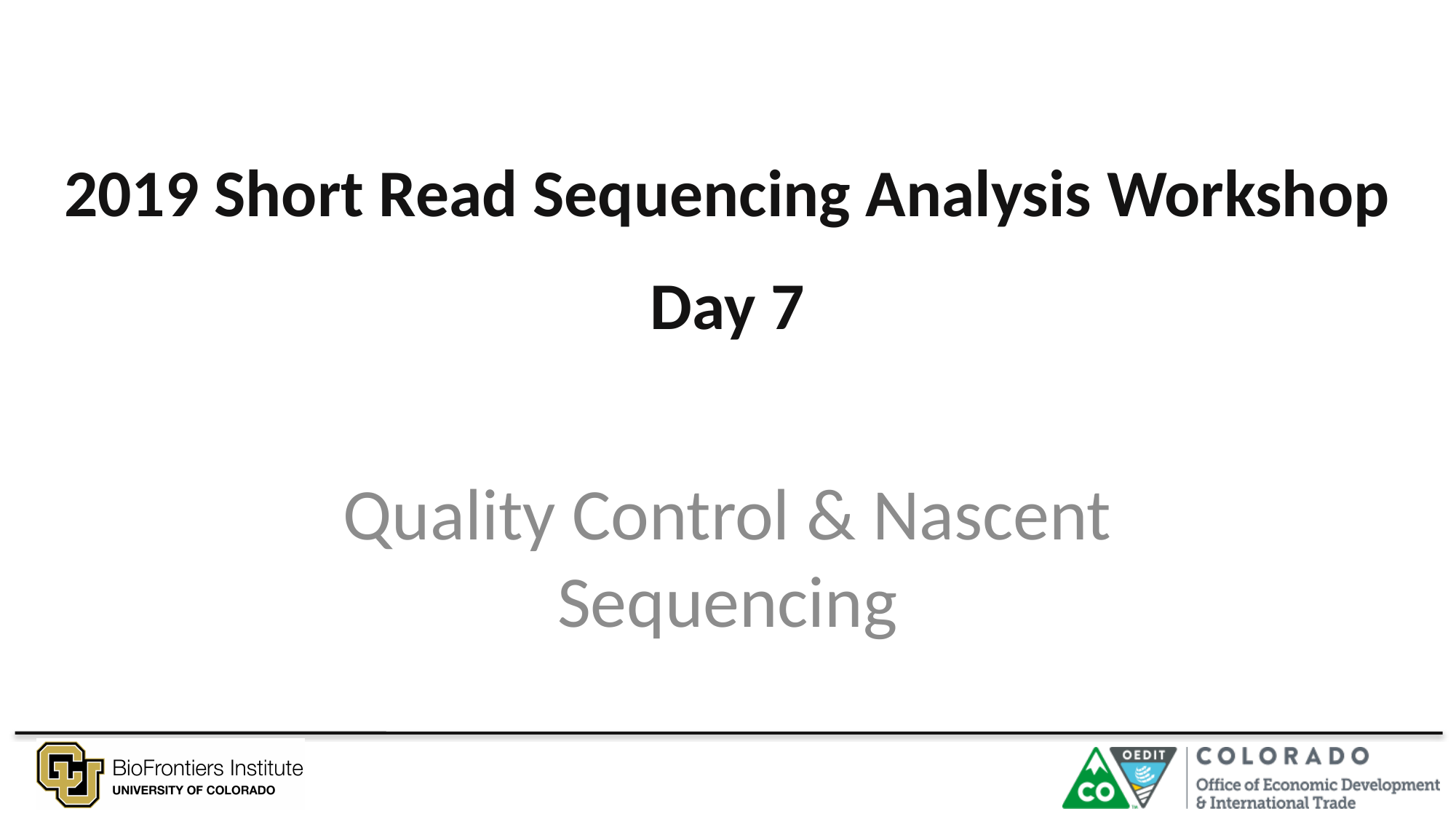

2019 Short Read Sequencing Analysis Workshop
Day 7
Quality Control & Nascent Sequencing